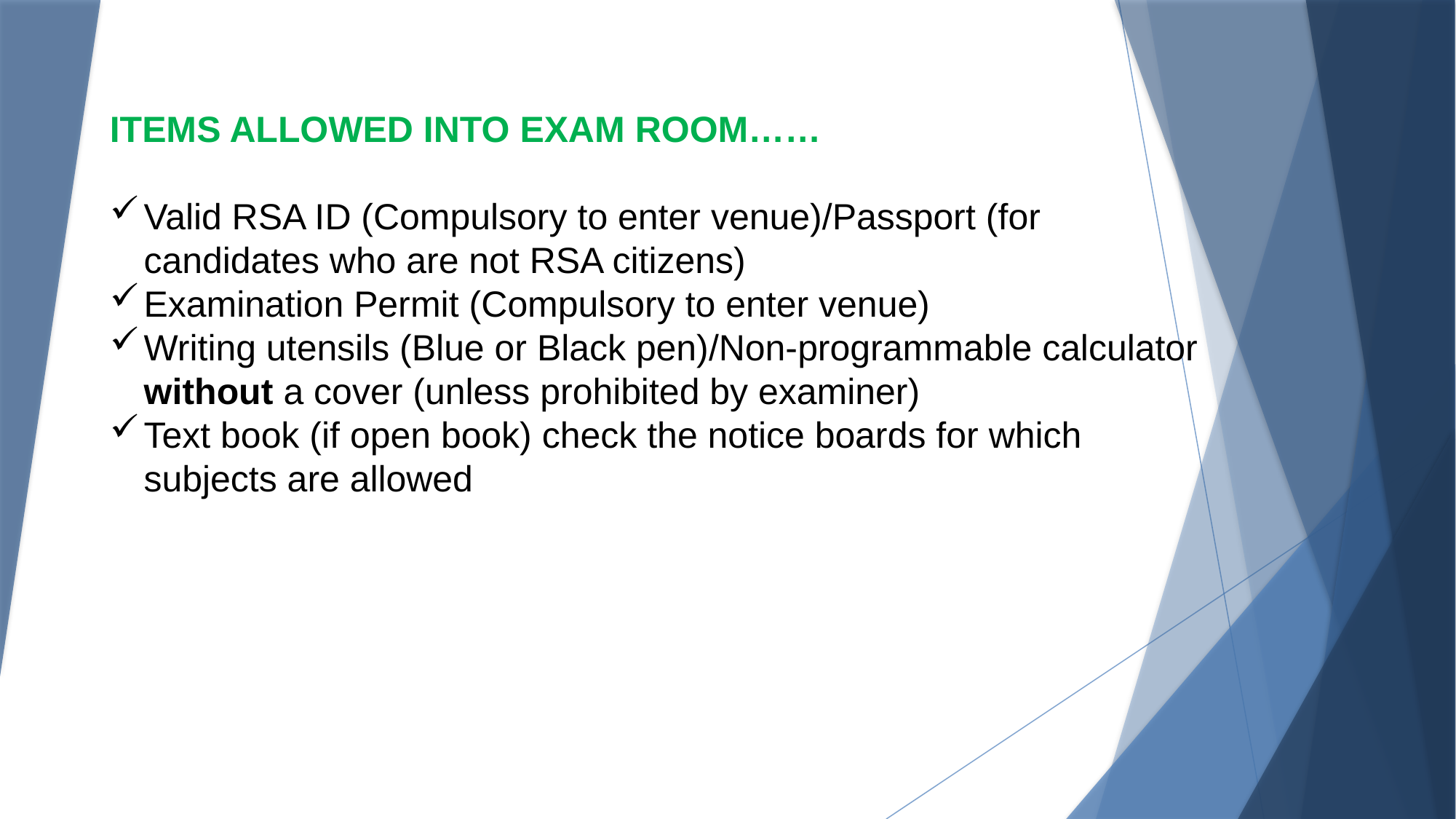

ITEMS ALLOWED INTO EXAM ROOM……

Valid RSA ID (Compulsory to enter venue)/Passport (for candidates who are not RSA citizens)
Examination Permit (Compulsory to enter venue)
Writing utensils (Blue or Black pen)/Non-programmable calculator without a cover (unless prohibited by examiner)
Text book (if open book) check the notice boards for which subjects are allowed